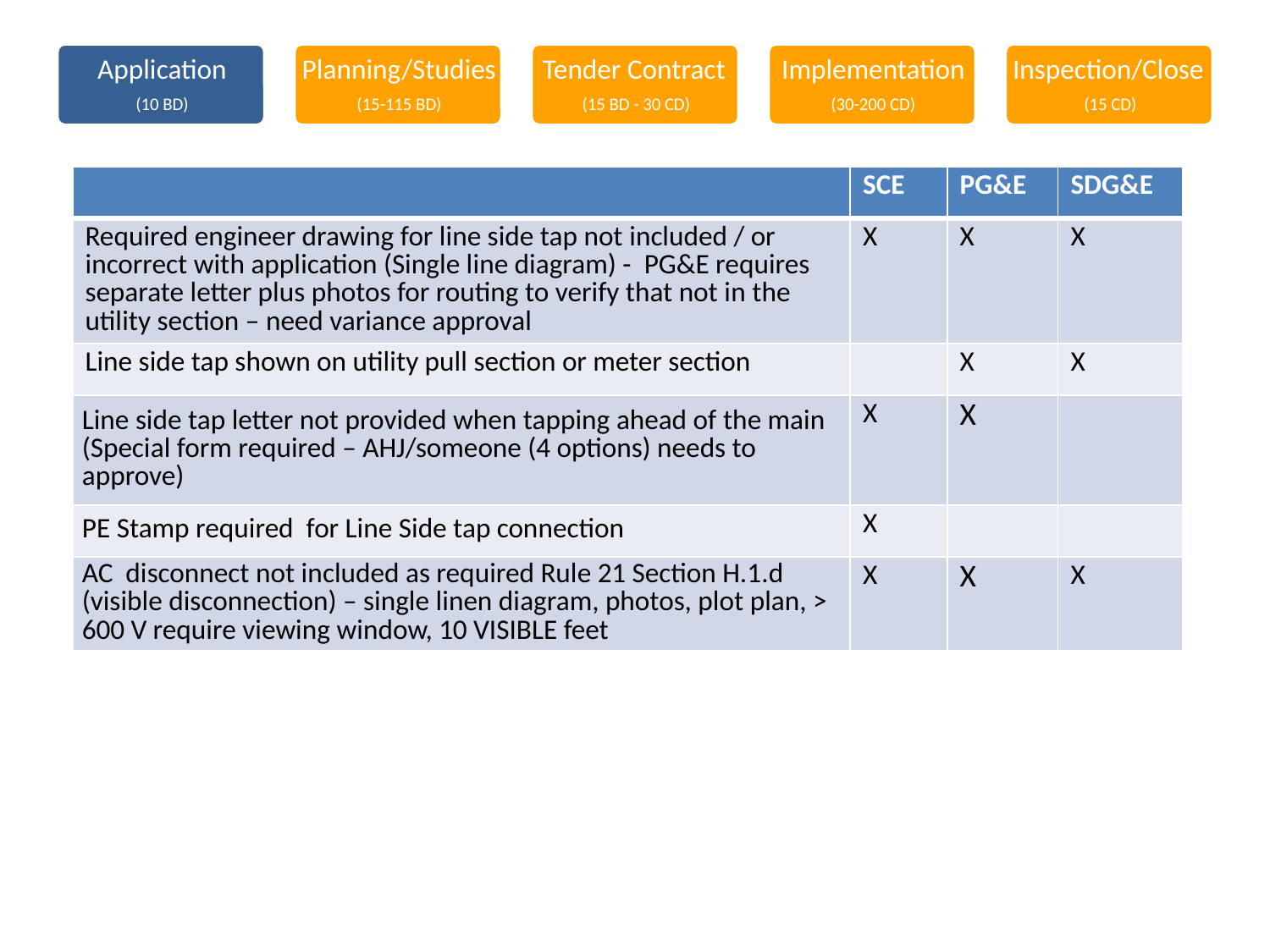

Application
(10 BD)
Planning/Studies
(15-115 BD)
Tender Contract
(15 BD - 30 CD)
Implementation
(30-200 CD)
Inspection/Close
(15 CD)
|  | SCE | PG&E | SDG&E |
| --- | --- | --- | --- |
| Required engineer drawing for line side tap not included / or incorrect with application (Single line diagram) - PG&E requires separate letter plus photos for routing to verify that not in the utility section – need variance approval | X | X | X |
| Line side tap shown on utility pull section or meter section |  | X | X |
| Line side tap letter not provided when tapping ahead of the main (Special form required – AHJ/someone (4 options) needs to approve) | X | X |  |
| PE Stamp required for Line Side tap connection | X |  |  |
| AC disconnect not included as required Rule 21 Section H.1.d (visible disconnection) – single linen diagram, photos, plot plan, > 600 V require viewing window, 10 VISIBLE feet | X | X | X |